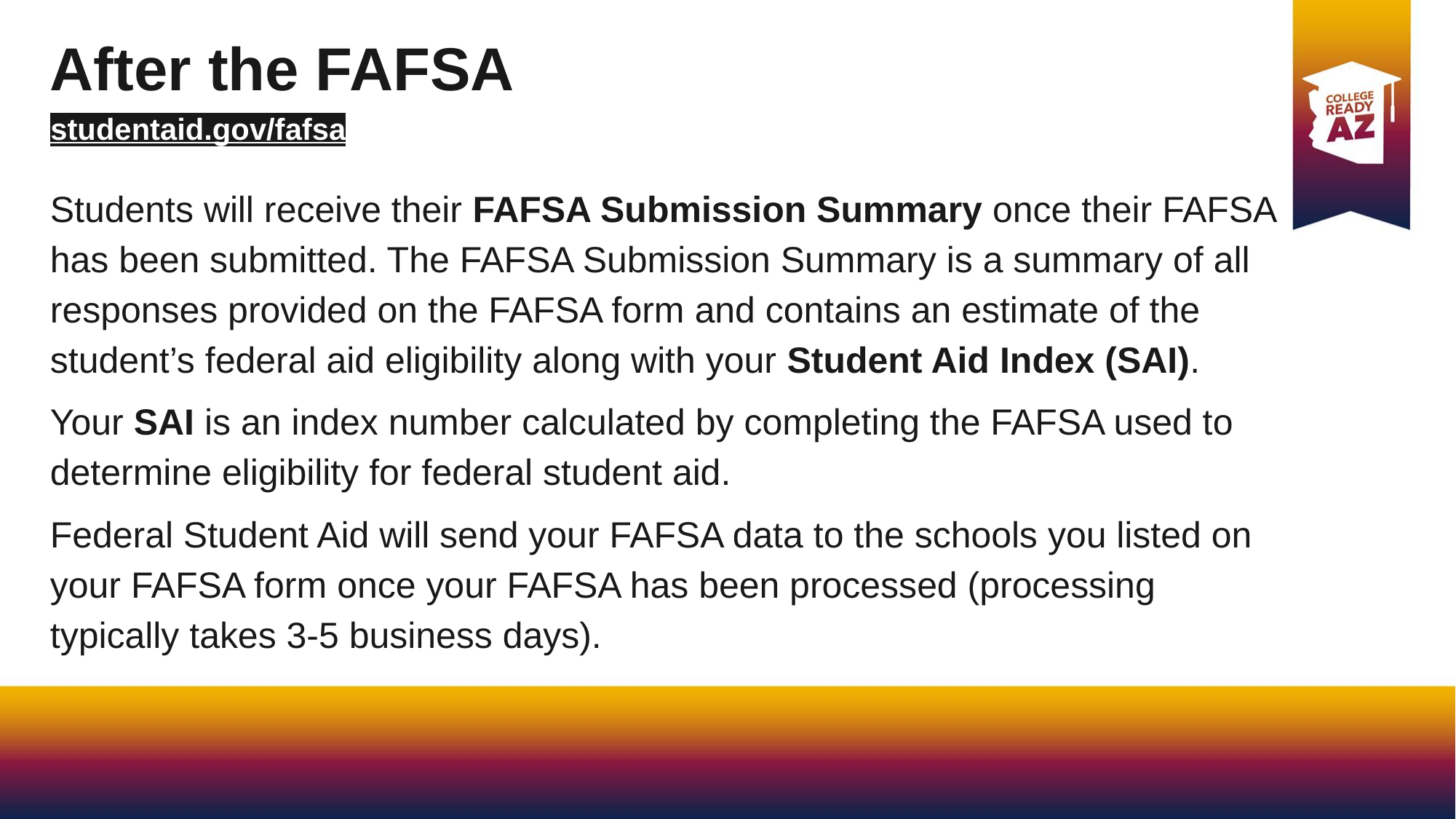

After the FAFSA
studentaid.gov/fafsa
Students will receive their FAFSA Submission Summary once their FAFSA has been submitted. The FAFSA Submission Summary is a summary of all responses provided on the FAFSA form and contains an estimate of the student’s federal aid eligibility along with your Student Aid Index (SAI).
Your SAI is an index number calculated by completing the FAFSA used to determine eligibility for federal student aid.
Federal Student Aid will send your FAFSA data to the schools you listed on your FAFSA form once your FAFSA has been processed (processing typically takes 3-5 business days).